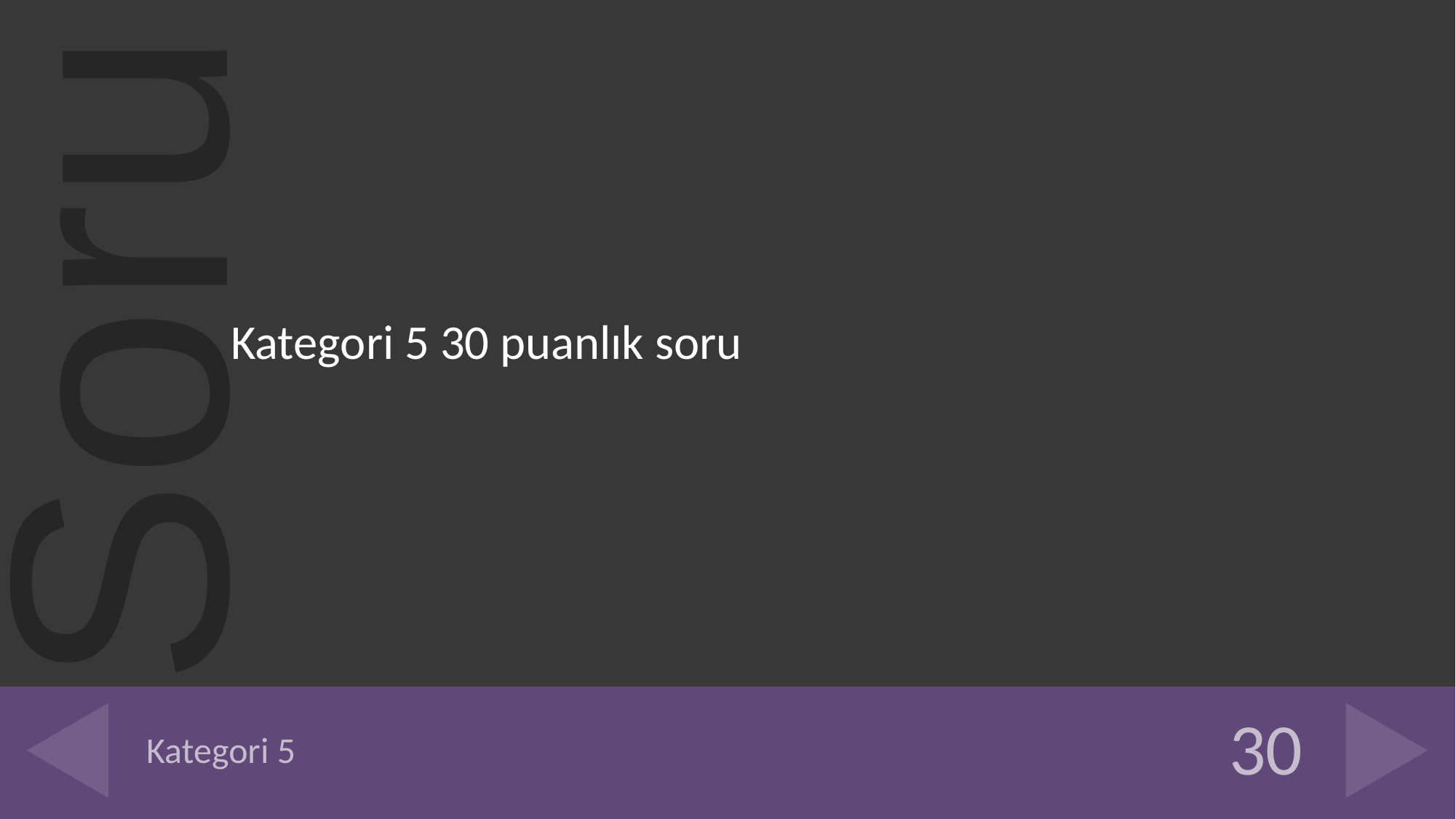

Kategori 5 30 puanlık soru
# Kategori 5
30